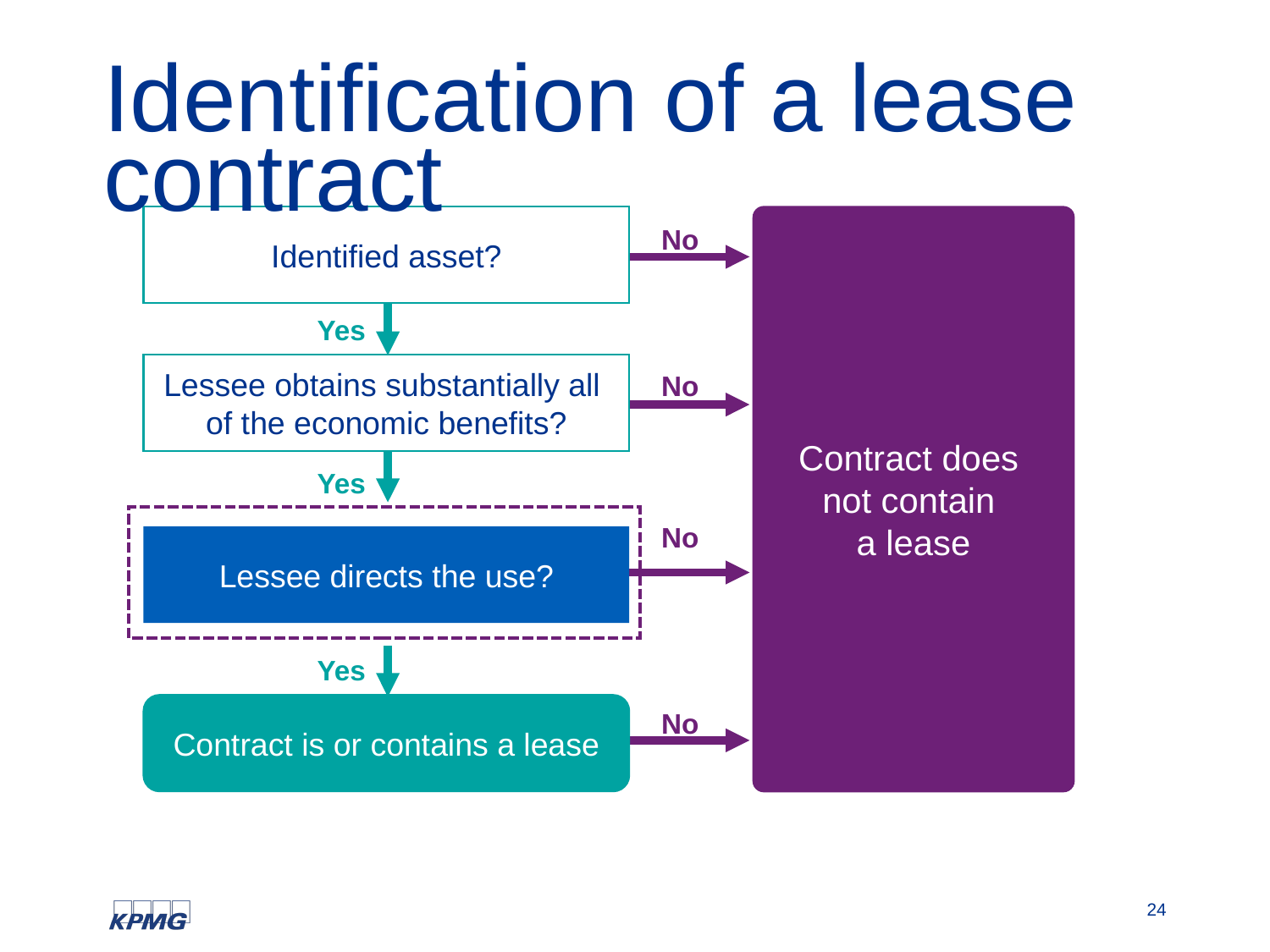

# Identification of a lease contract

Contract does
not contain
a lease
Identified asset?
No
Yes
Lessee obtains substantially all
of the economic benefits?
No
Yes

No
Lessee directs the use?
Yes
Contract is or contains a lease
No